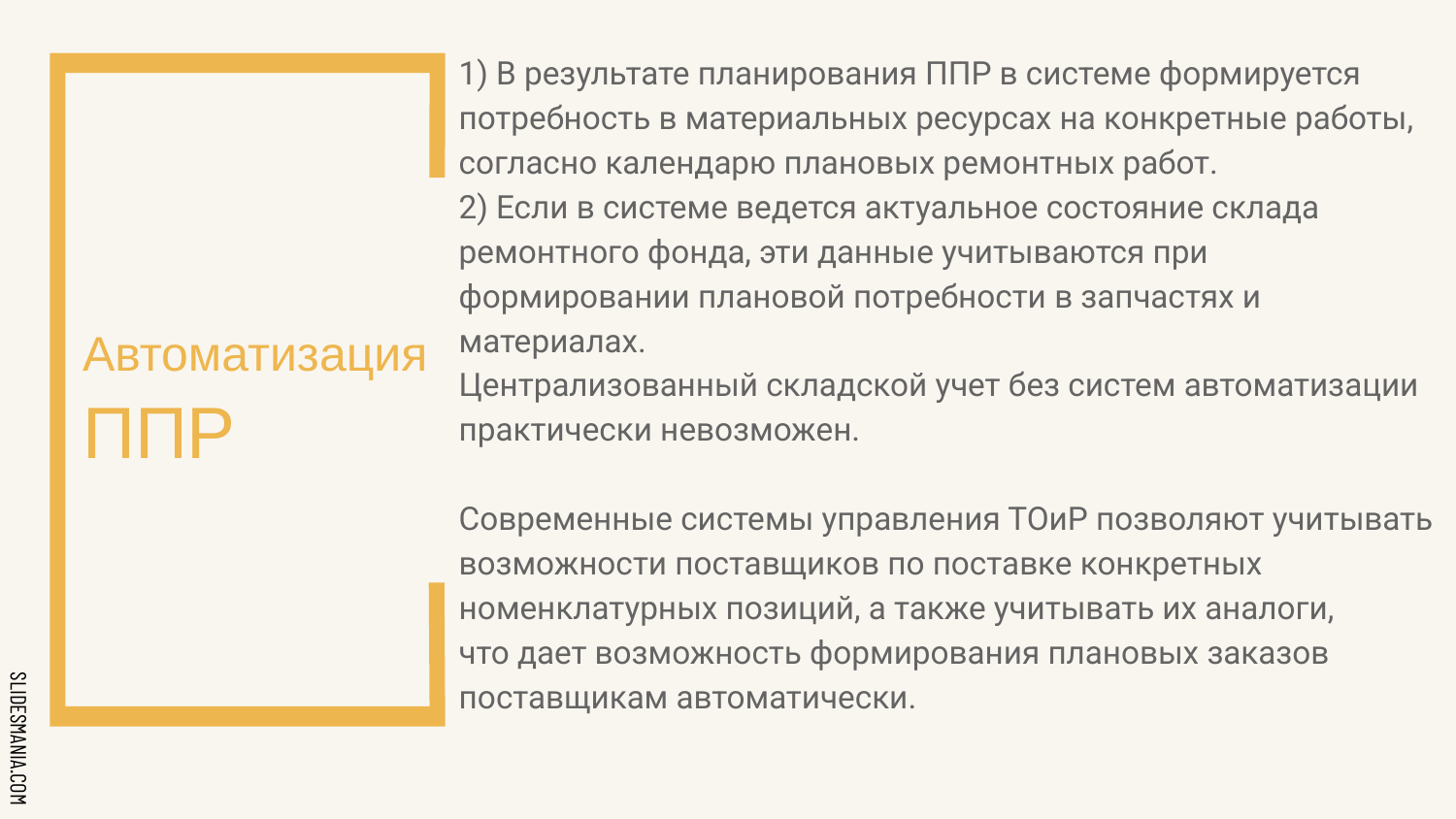

# Автоматизация ППР
1) В результате планирования ППР в системе формируется потребность в материальных ресурсах на конкретные работы, согласно календарю плановых ремонтных работ.
2) Если в системе ведется актуальное состояние склада ремонтного фонда, эти данные учитываются при формировании плановой потребности в запчастях и материалах.
Централизованный складской учет без систем автоматизации практически невозможен.

Современные системы управления ТОиР позволяют учитывать возможности поставщиков по поставке конкретных номенклатурных позиций, а также учитывать их аналоги,
что дает возможность формирования плановых заказов поставщикам автоматически.